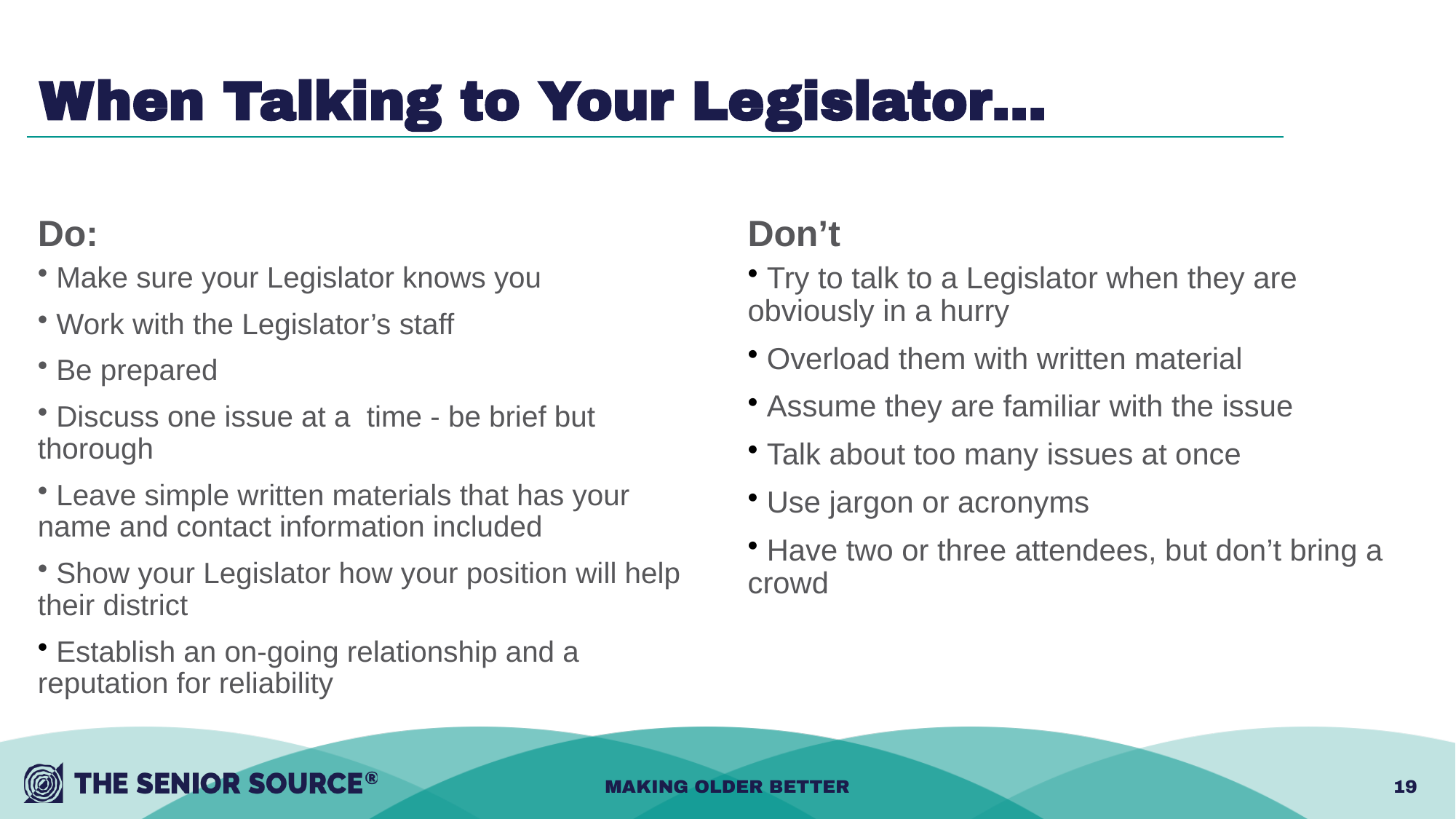

# When Talking to Your Legislator…
Do:
Don’t
 Make sure your Legislator knows you
 Work with the Legislator’s staff
 Be prepared
 Discuss one issue at a  time - be brief but thorough
 Leave simple written materials that has your name and contact information included
 Show your Legislator how your position will help their district
 Establish an on-going relationship and a reputation for reliability

 Try to talk to a Legislator when they are obviously in a hurry
 Overload them with written material
 Assume they are familiar with the issue
 Talk about too many issues at once
 Use jargon or acronyms
 Have two or three attendees, but don’t bring a crowd

MAKING OLDER BETTER
19